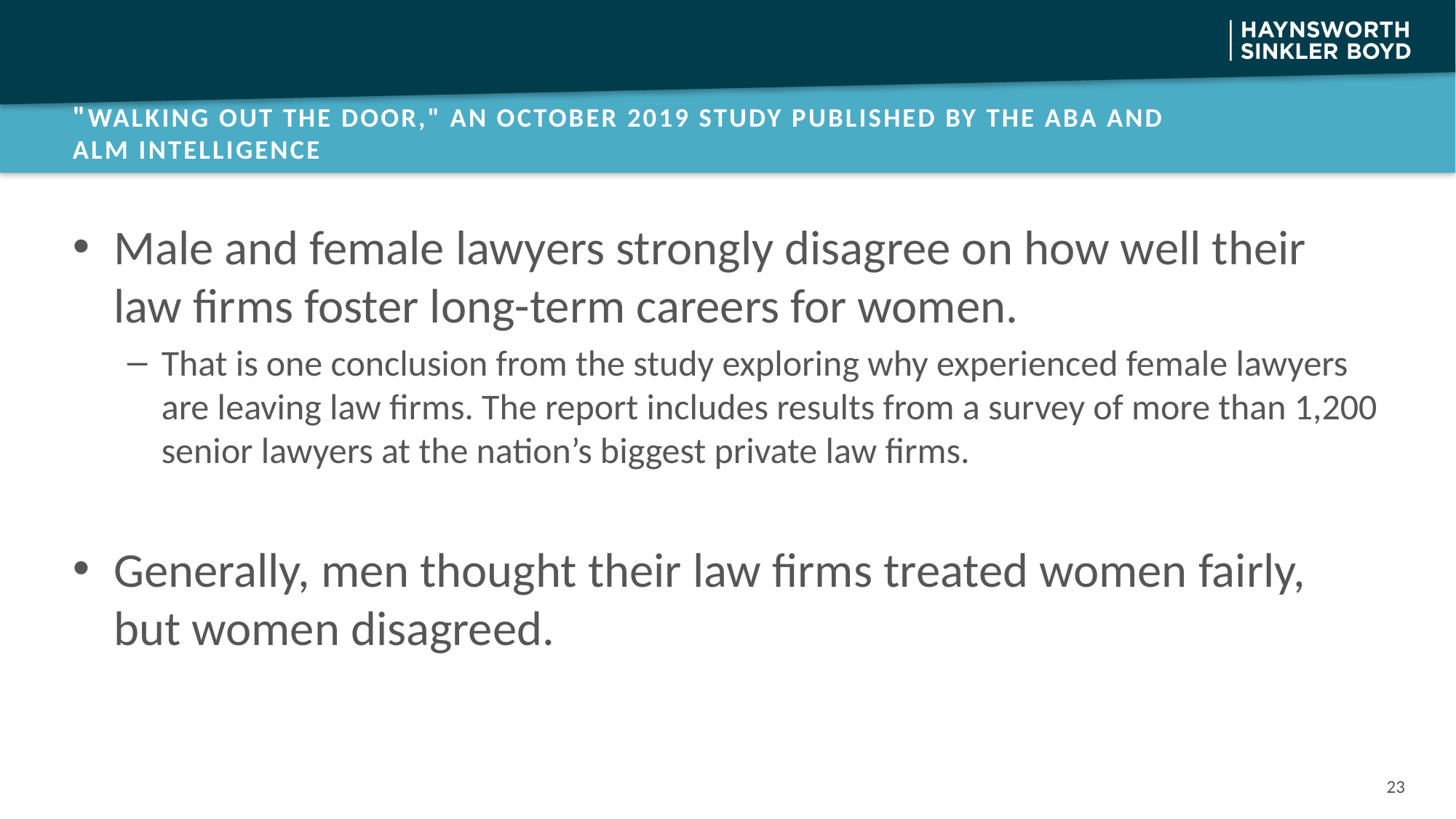

# "Walking out the door," an October 2019 study published by the aba and alm intelligence
Male and female lawyers strongly disagree on how well their law firms foster long-term careers for women.
That is one conclusion from the study exploring why experienced female lawyers are leaving law firms. The report includes results from a survey of more than 1,200 senior lawyers at the nation’s biggest private law firms.

Generally, men thought their law firms treated women fairly, but women disagreed.